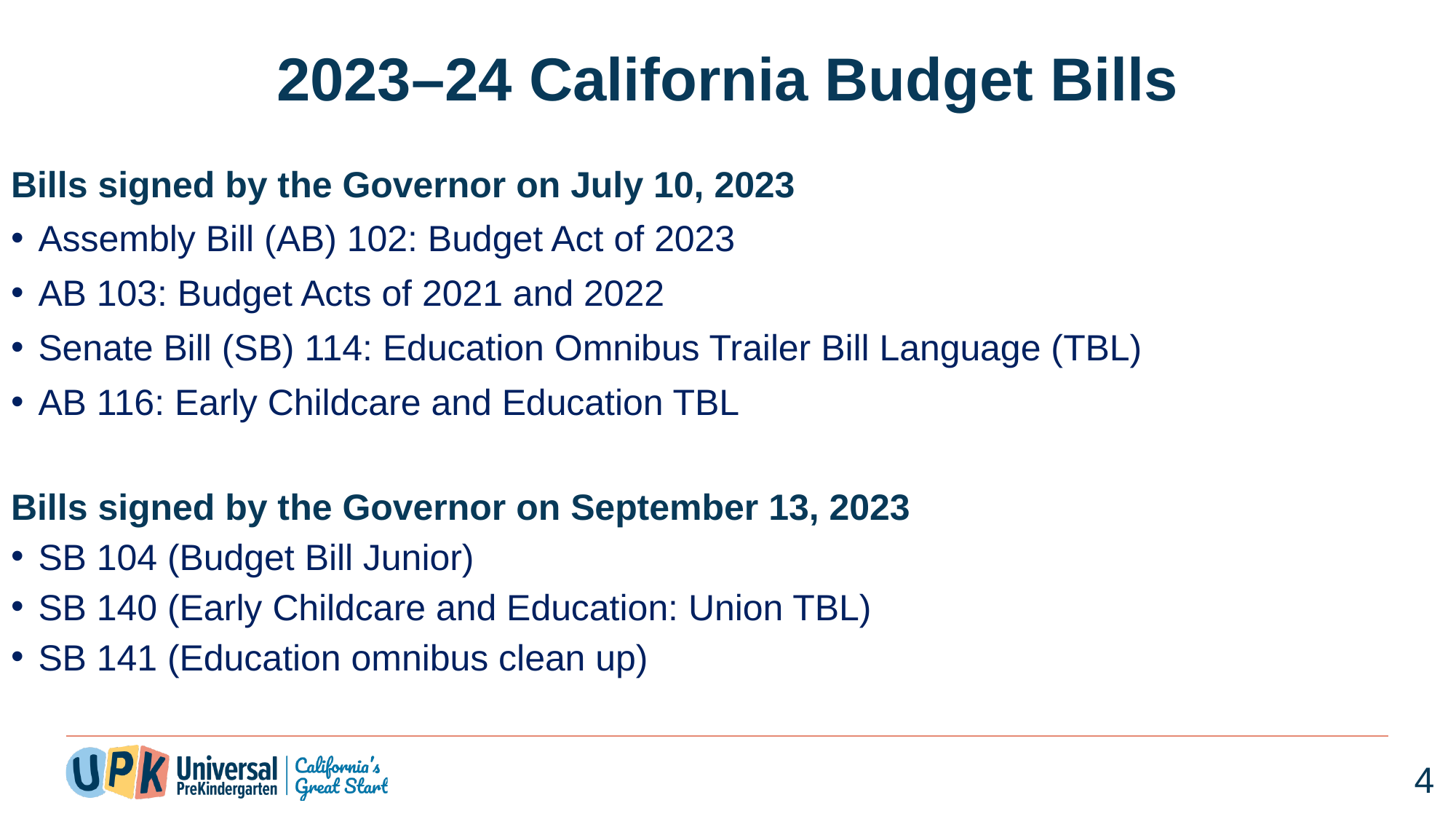

# 2023–24 California Budget Bills
Bills signed by the Governor on July 10, 2023
Assembly Bill (AB) 102: Budget Act of 2023
AB 103: Budget Acts of 2021 and 2022
Senate Bill (SB) 114: Education Omnibus Trailer Bill Language (TBL)
AB 116: Early Childcare and Education TBL

Bills signed by the Governor on September 13, 2023
SB 104 (Budget Bill Junior)
SB 140 (Early Childcare and Education: Union TBL)
SB 141 (Education omnibus clean up)
4